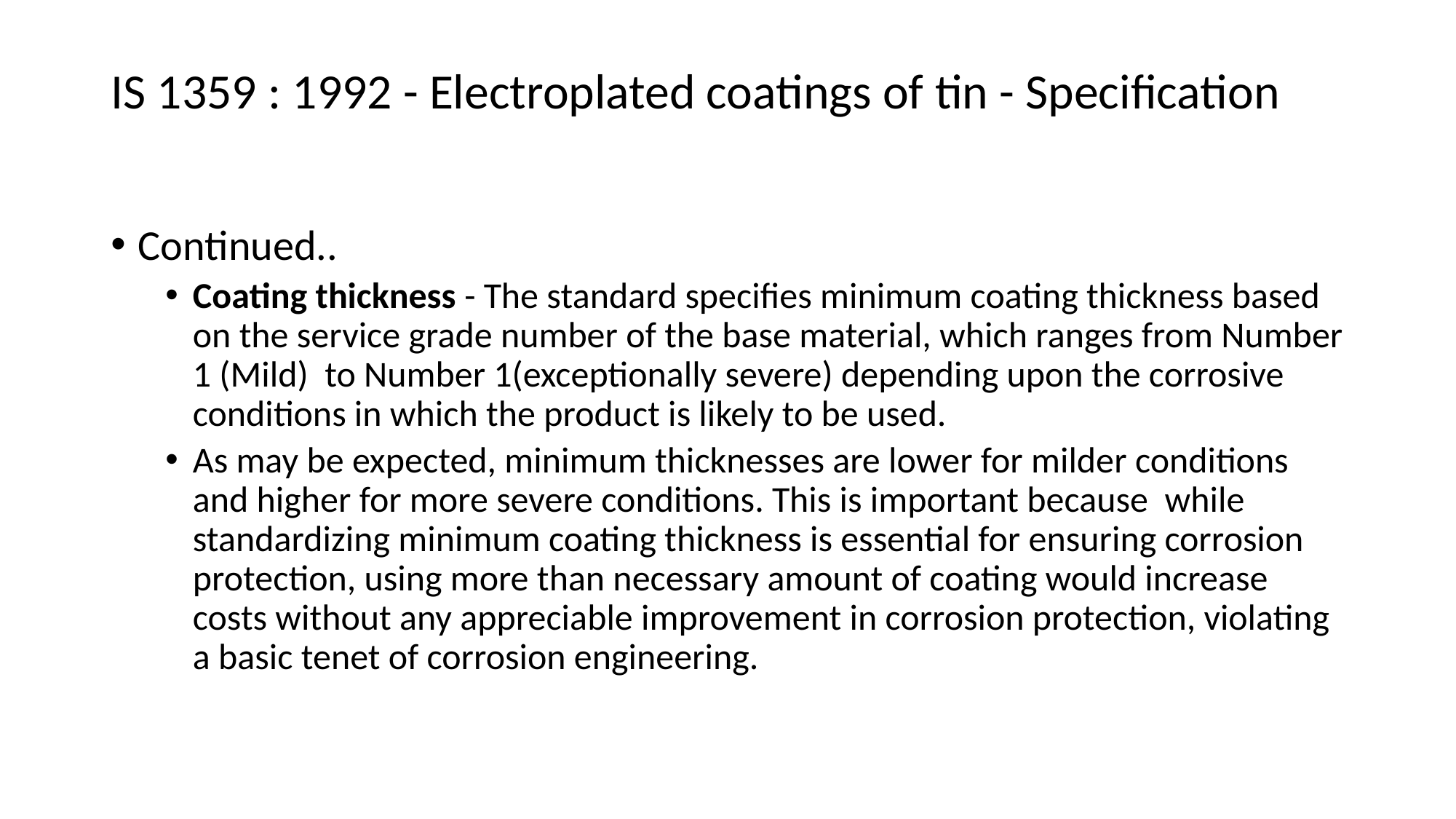

# IS 1359 : 1992 - Electroplated coatings of tin - Specification
Continued..
Coating thickness - The standard specifies minimum coating thickness based on the service grade number of the base material, which ranges from Number 1 (Mild)  to Number 1(exceptionally severe) depending upon the corrosive conditions in which the product is likely to be used.
As may be expected, minimum thicknesses are lower for milder conditions and higher for more severe conditions. This is important because  while standardizing minimum coating thickness is essential for ensuring corrosion protection, using more than necessary amount of coating would increase costs without any appreciable improvement in corrosion protection, violating a basic tenet of corrosion engineering.